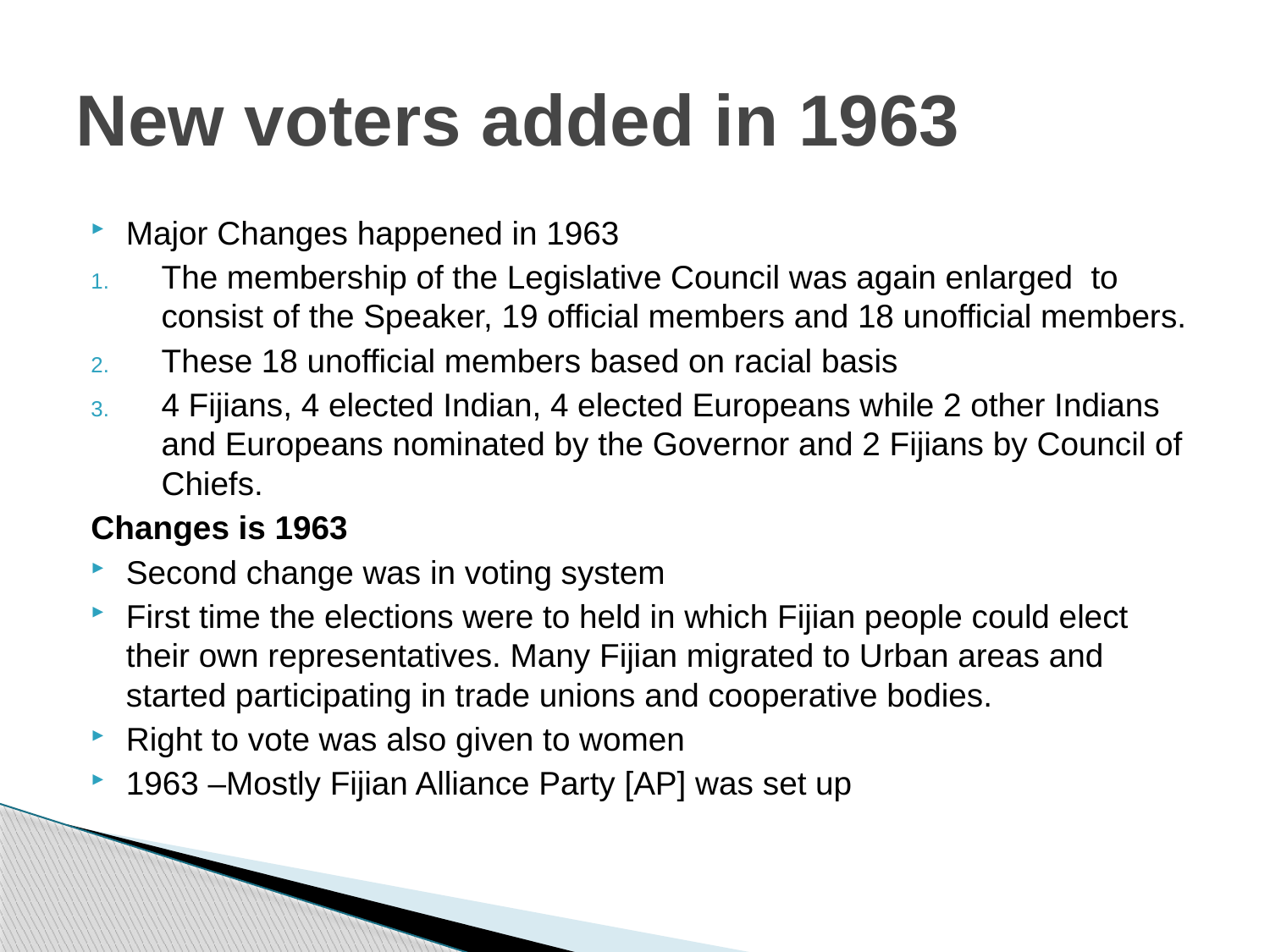

# New voters added in 1963
Major Changes happened in 1963
The membership of the Legislative Council was again enlarged  to consist of the Speaker, 19 official members and 18 unofficial members.
These 18 unofficial members based on racial basis
4 Fijians, 4 elected Indian, 4 elected Europeans while 2 other Indians and Europeans nominated by the Governor and 2 Fijians by Council of Chiefs.
Changes is 1963
Second change was in voting system
First time the elections were to held in which Fijian people could elect their own representatives. Many Fijian migrated to Urban areas and started participating in trade unions and cooperative bodies.
Right to vote was also given to women
1963 –Mostly Fijian Alliance Party [AP] was set up